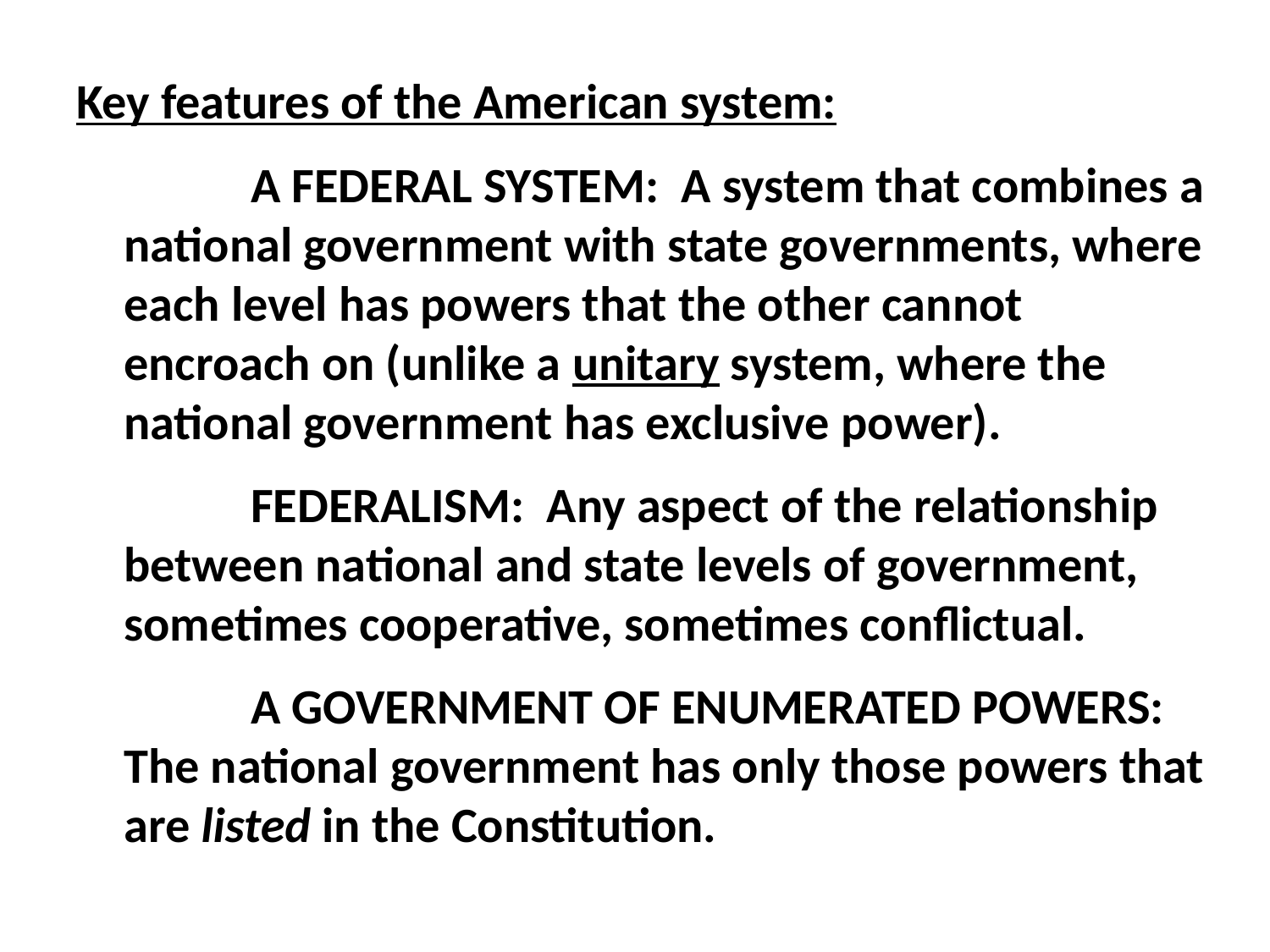

#
Key features of the American system:
		A FEDERAL SYSTEM:  A system that combines a national government with state governments, where each level has powers that the other cannot encroach on (unlike a unitary system, where the national government has exclusive power).
		FEDERALISM:  Any aspect of the relationship between national and state levels of government, sometimes cooperative, sometimes conflictual.
		A GOVERNMENT OF ENUMERATED POWERS:  The national government has only those powers that are listed in the Constitution.